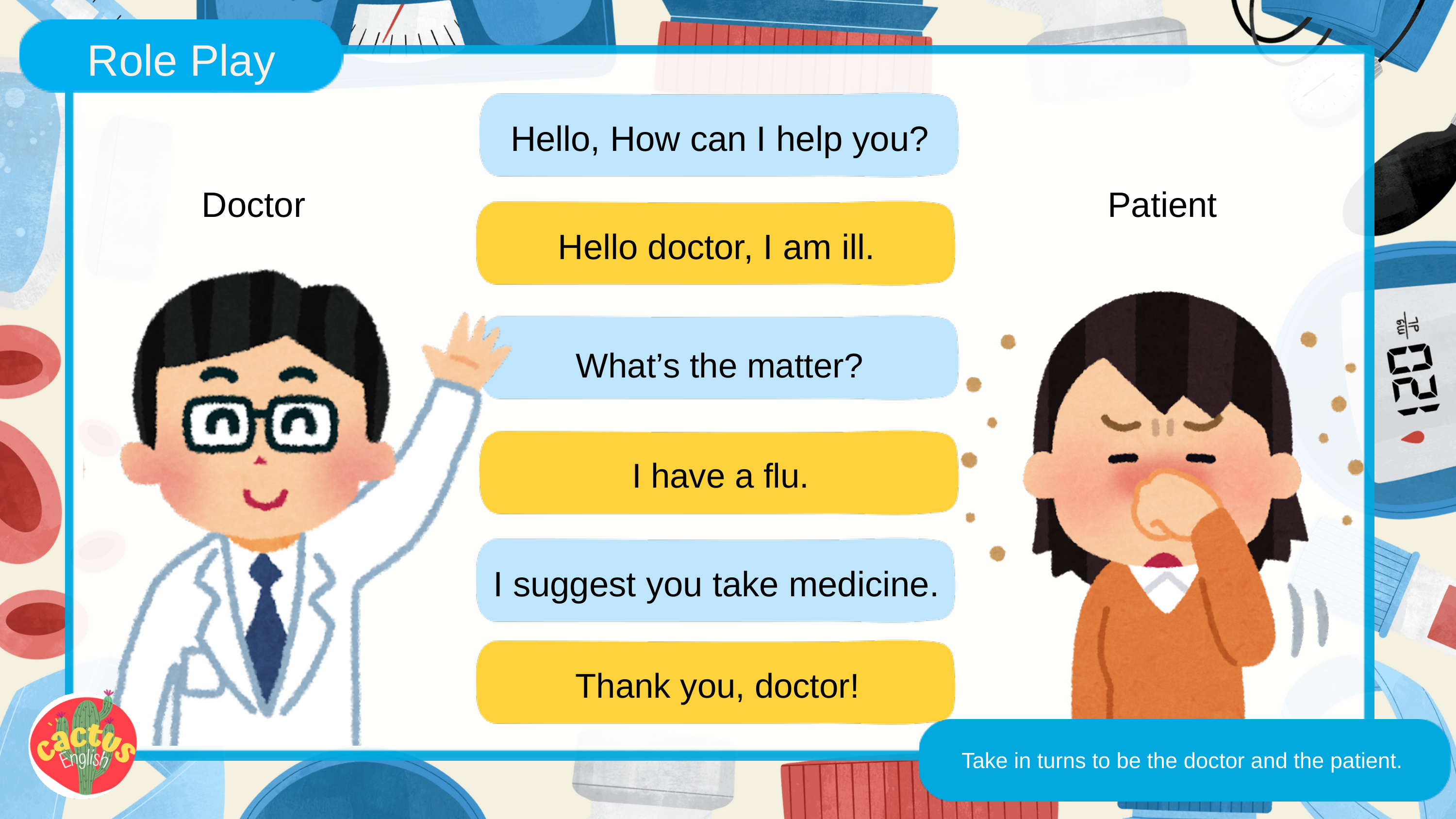

Role Play

Hello, How can I help you?
Doctor
Patient

Hello doctor, I am ill.

What’s the matter?

I have a flu.

I suggest you take medicine.

Thank you, doctor!

Take in turns to be the doctor and the patient.